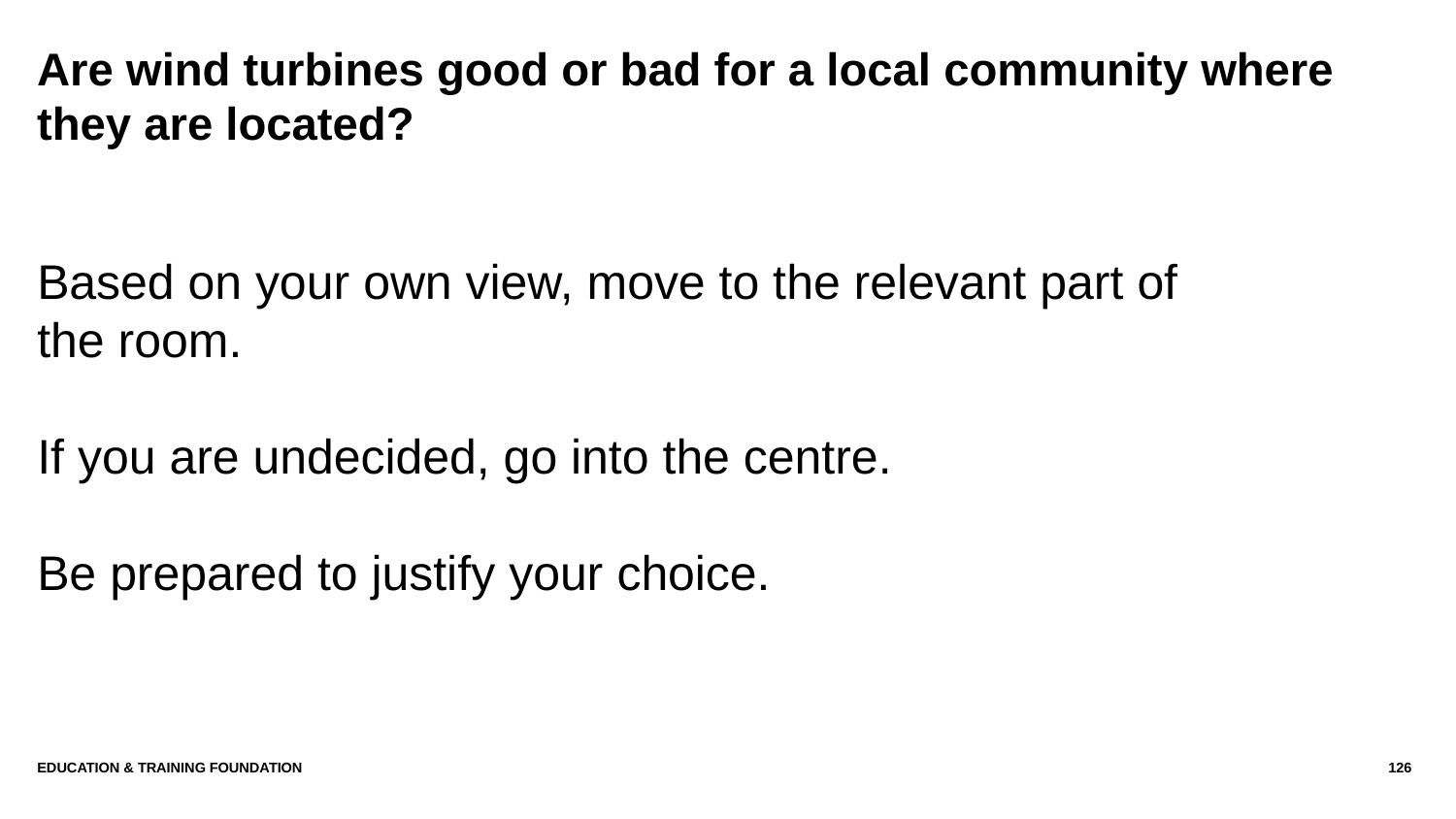

# Are wind turbines good or bad for a local community where they are located?
Based on your own view, move to the relevant part of the room.

If you are undecided, go into the centre.

Be prepared to justify your choice.
Education & Training Foundation
126